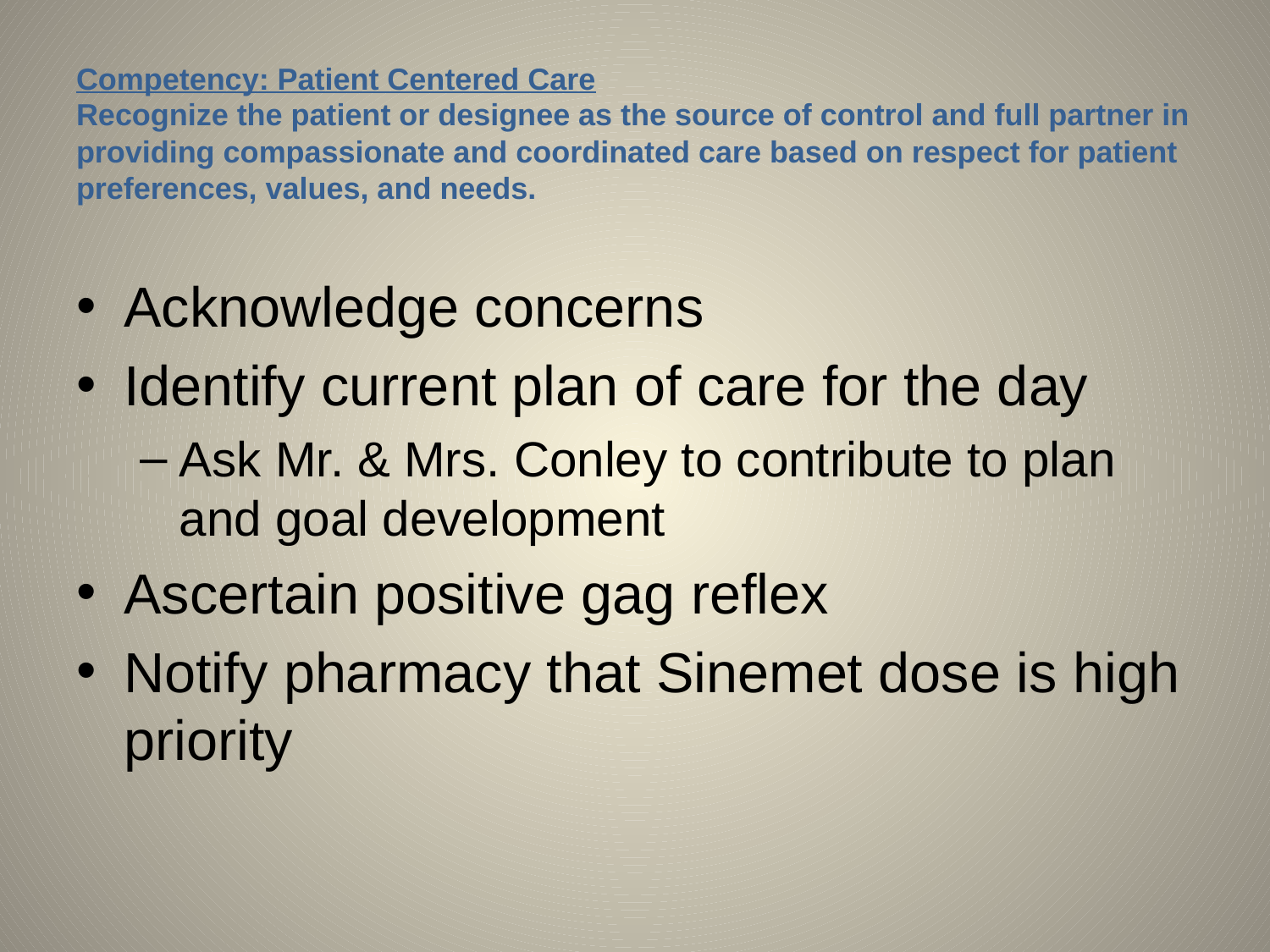

# Competency: Patient Centered Care Recognize the patient or designee as the source of control and full partner in providing compassionate and coordinated care based on respect for patient preferences, values, and needs.
Acknowledge concerns
Identify current plan of care for the day
Ask Mr. & Mrs. Conley to contribute to plan and goal development
Ascertain positive gag reflex
Notify pharmacy that Sinemet dose is high priority